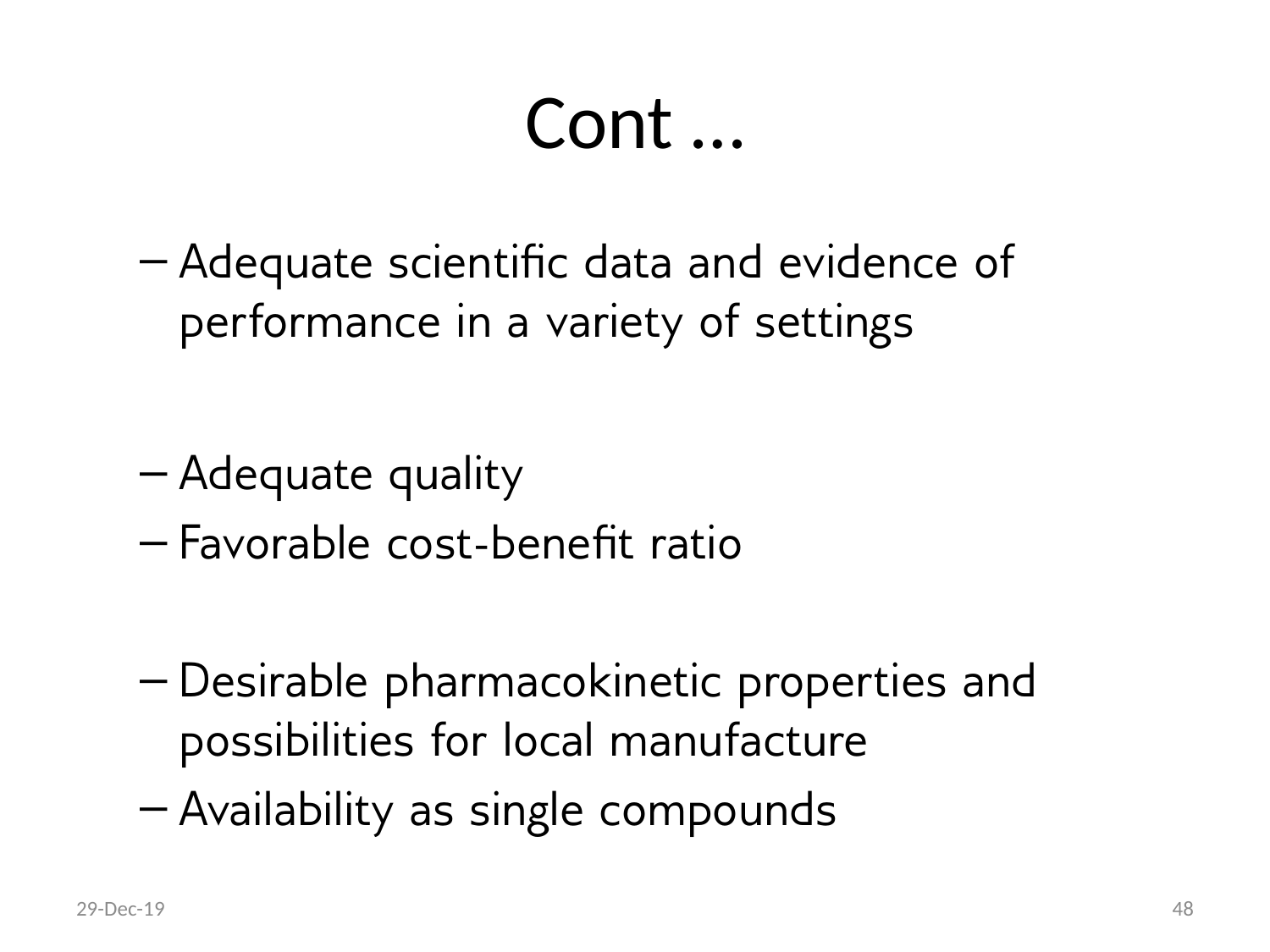

# Cont …
Adequate scientific data and evidence of performance in a variety of settings

Adequate quality
Favorable cost-benefit ratio

Desirable pharmacokinetic properties and possibilities for local manufacture
Availability as single compounds
29-Dec-19
48